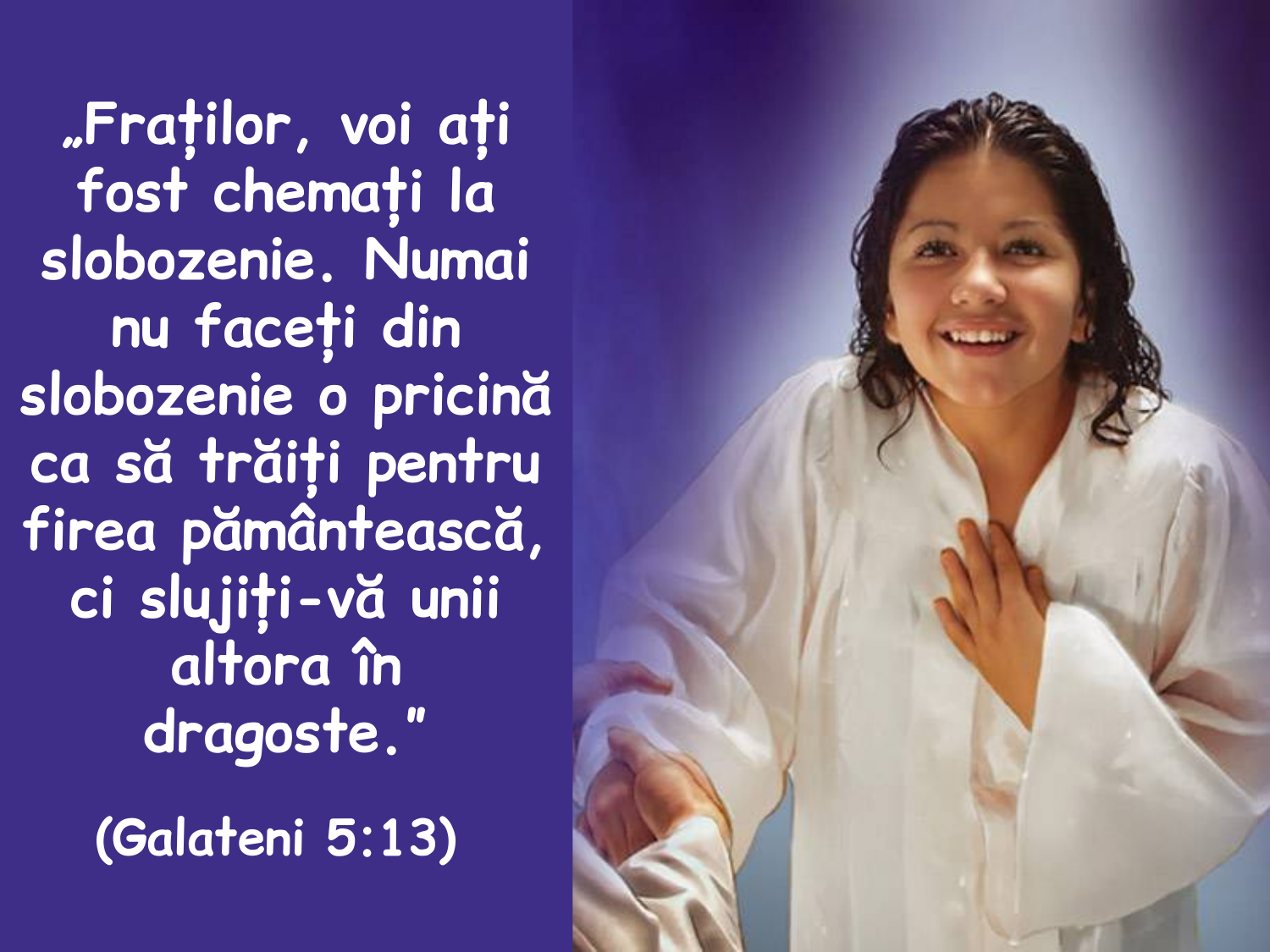

„Fraţilor, voi aţi fost chemaţi la slobozenie. Numai nu faceţi din slobozenie o pricină ca să trăiţi pentru firea pământească, ci slujiţi-vă unii altora în dragoste.”
(Galateni 5:13)